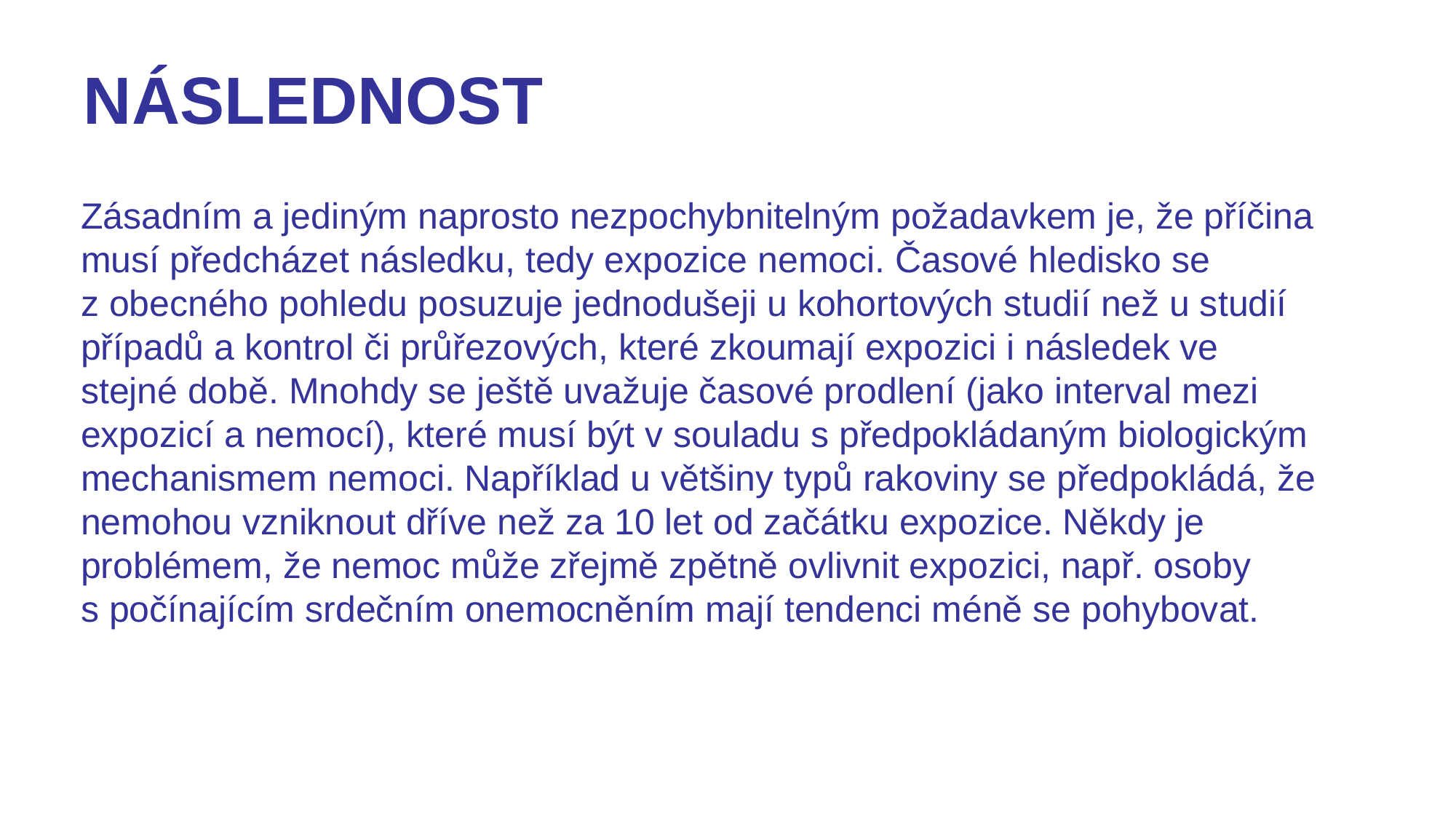

# NÁSLEDNOST
Zásadním a jediným naprosto nezpochybnitelným požadavkem je, že příčina musí předcházet následku, tedy expozice nemoci. Časové hledisko se z obecného pohledu posuzuje jednodušeji u kohortových studií než u studií případů a kontrol či průřezových, které zkoumají expozici i následek ve stejné době. Mnohdy se ještě uvažuje časové prodlení (jako interval mezi expozicí a nemocí), které musí být v souladu s předpokládaným biologickým mechanismem nemoci. Například u většiny typů rakoviny se předpokládá, že nemohou vzniknout dříve než za 10 let od začátku expozice. Někdy je problémem, že nemoc může zřejmě zpětně ovlivnit expozici, např. osoby s počínajícím srdečním onemocněním mají tendenci méně se pohybovat.